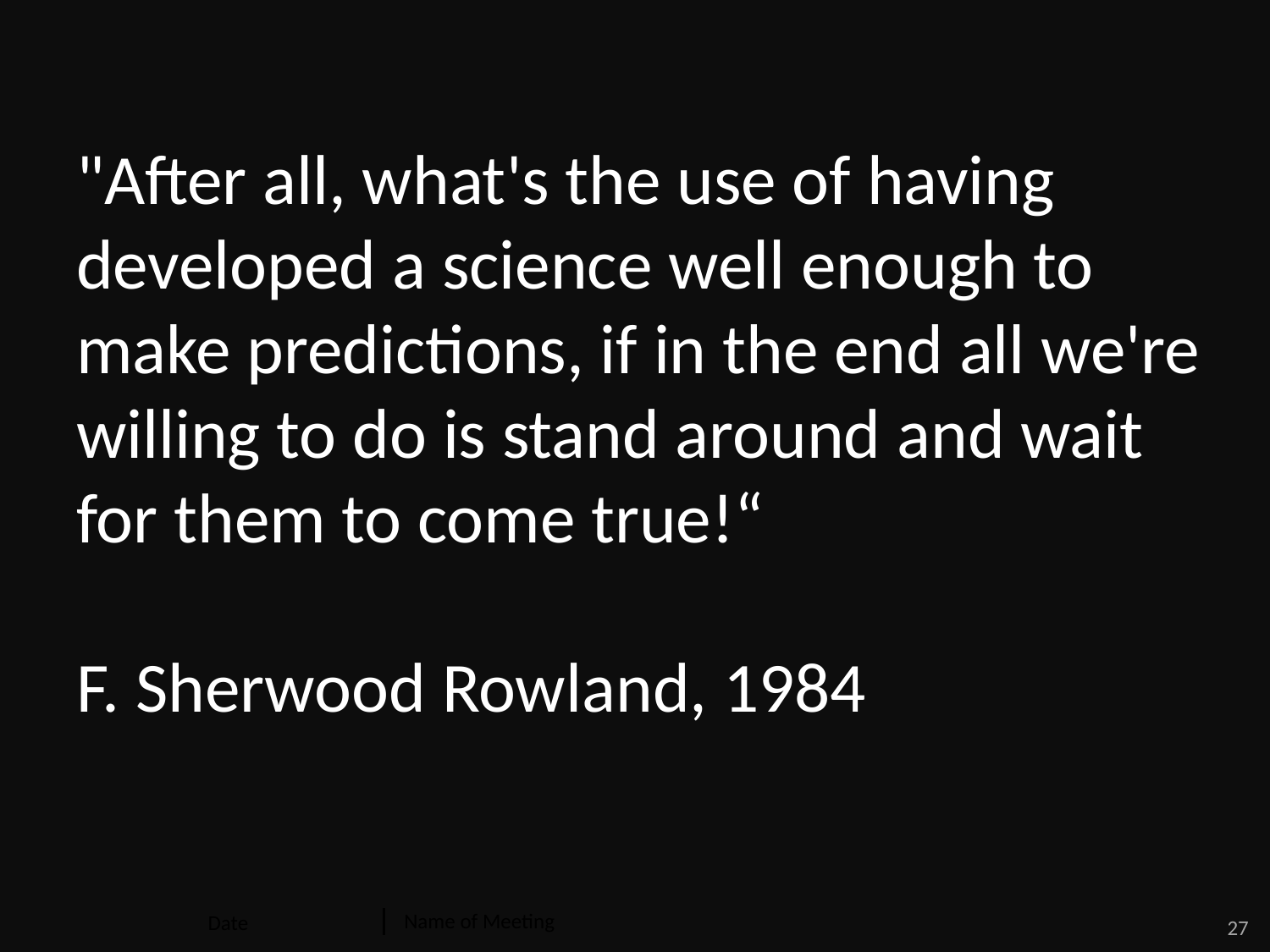

# "After all, what's the use of having developed a science well enough to make predictions, if in the end all we're willing to do is stand around and wait for them to come true!“   F. Sherwood Rowland, 1984